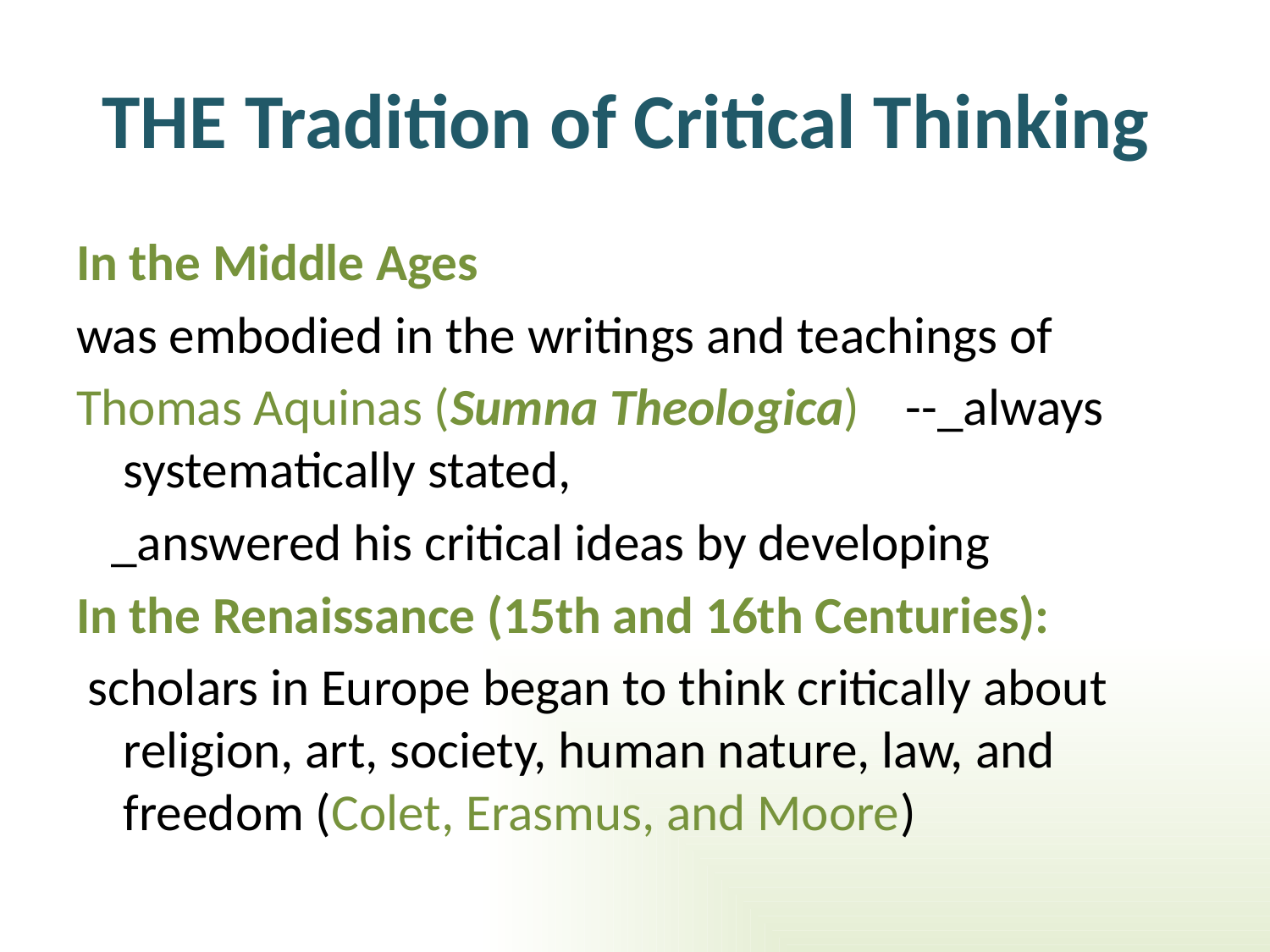

# THE Tradition of Critical Thinking
In the Middle Ages
was embodied in the writings and teachings of
Thomas Aquinas (Sumna Theologica)    --_always systematically stated,
   _answered his critical ideas by developing
In the Renaissance (15th and 16th Centuries):
 scholars in Europe began to think critically about religion, art, society, human nature, law, and freedom (Colet, Erasmus, and Moore)